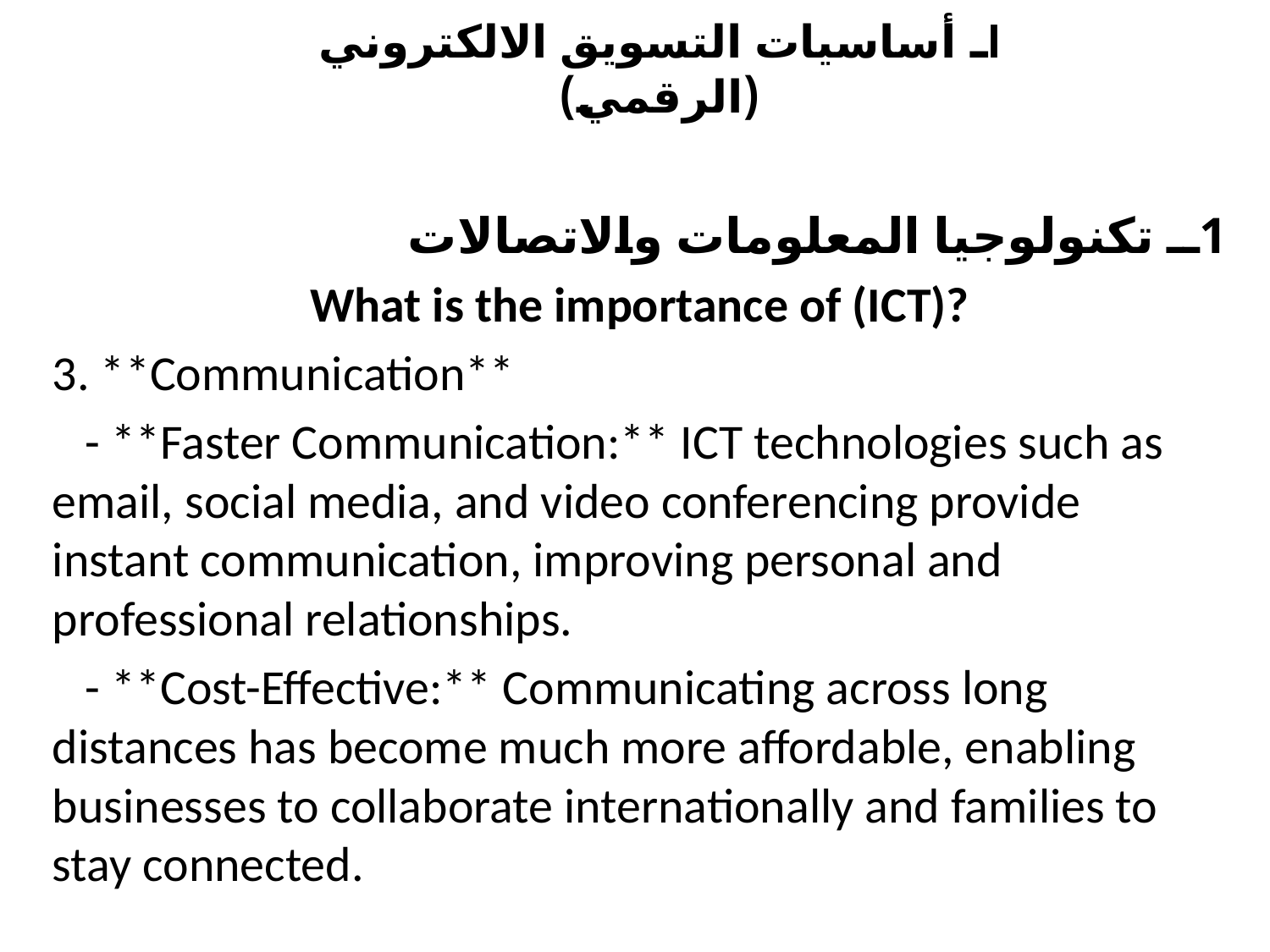

# Iـ أساسيات التسويق الالكتروني (الرقمي)

1ــ تكنولوجيا المعلومات والاتصالات
What is the importance of (ICT)?
3. **Communication**
   - **Faster Communication:** ICT technologies such as email, social media, and video conferencing provide instant communication, improving personal and professional relationships.
   - **Cost-Effective:** Communicating across long distances has become much more affordable, enabling businesses to collaborate internationally and families to stay connected.